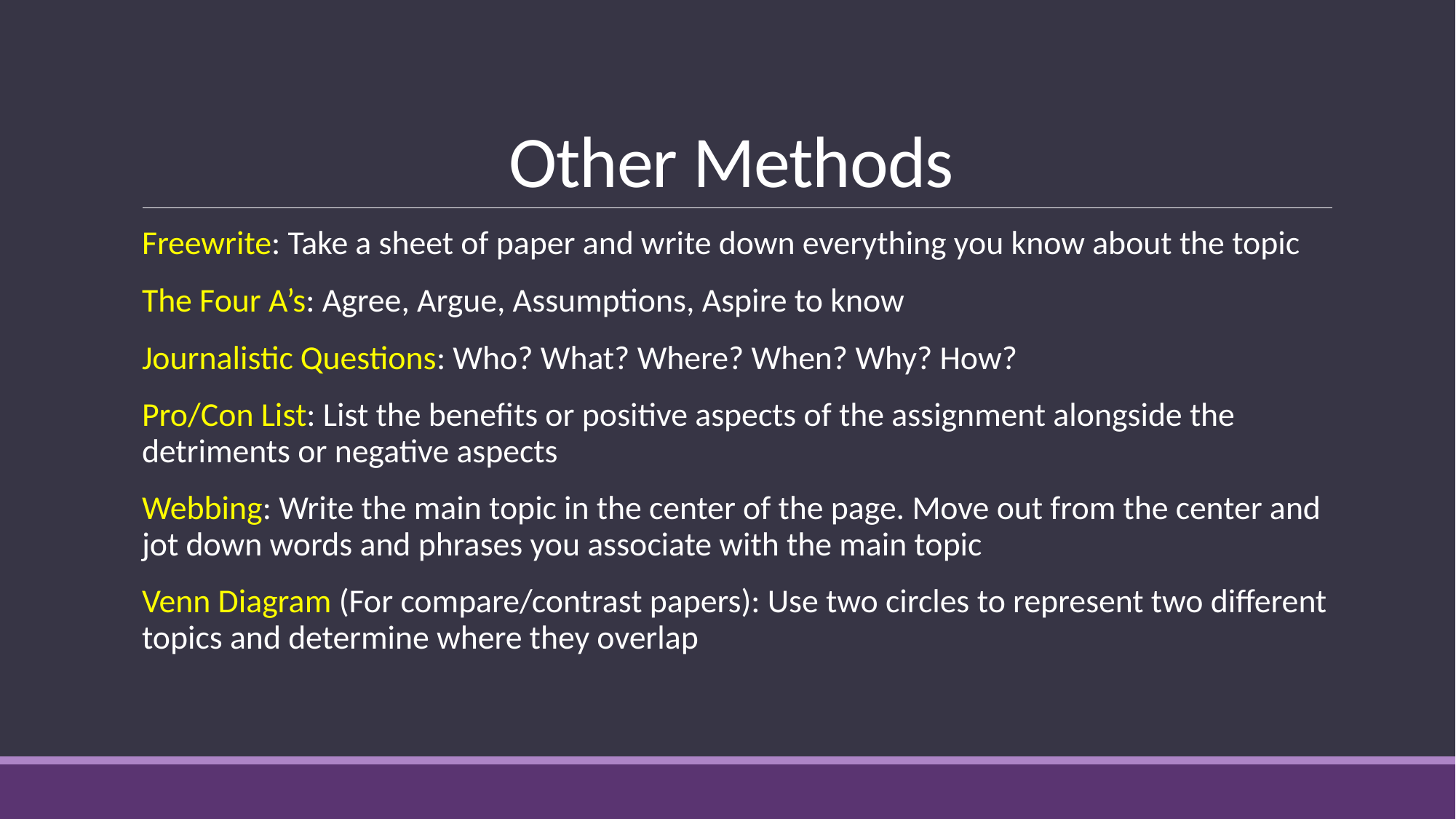

# Other Methods
Freewrite: Take a sheet of paper and write down everything you know about the topic
The Four A’s: Agree, Argue, Assumptions, Aspire to know
Journalistic Questions: Who? What? Where? When? Why? How?
Pro/Con List: List the benefits or positive aspects of the assignment alongside the detriments or negative aspects
Webbing: Write the main topic in the center of the page. Move out from the center and jot down words and phrases you associate with the main topic
Venn Diagram (For compare/contrast papers): Use two circles to represent two different topics and determine where they overlap